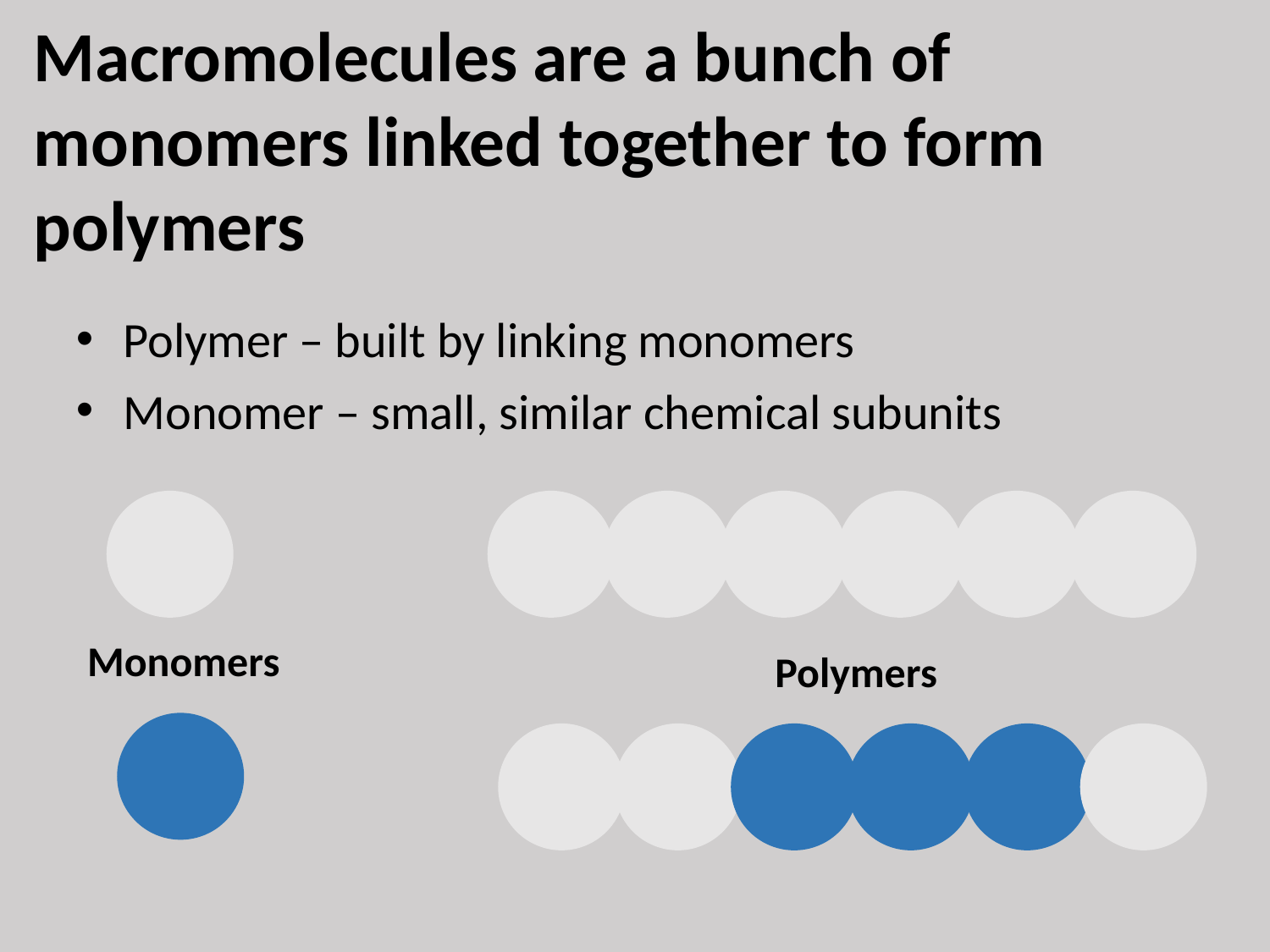

Macromolecules are a bunch of monomers linked together to form polymers
Polymer – built by linking monomers
Monomer – small, similar chemical subunits

Monomers
Polymers